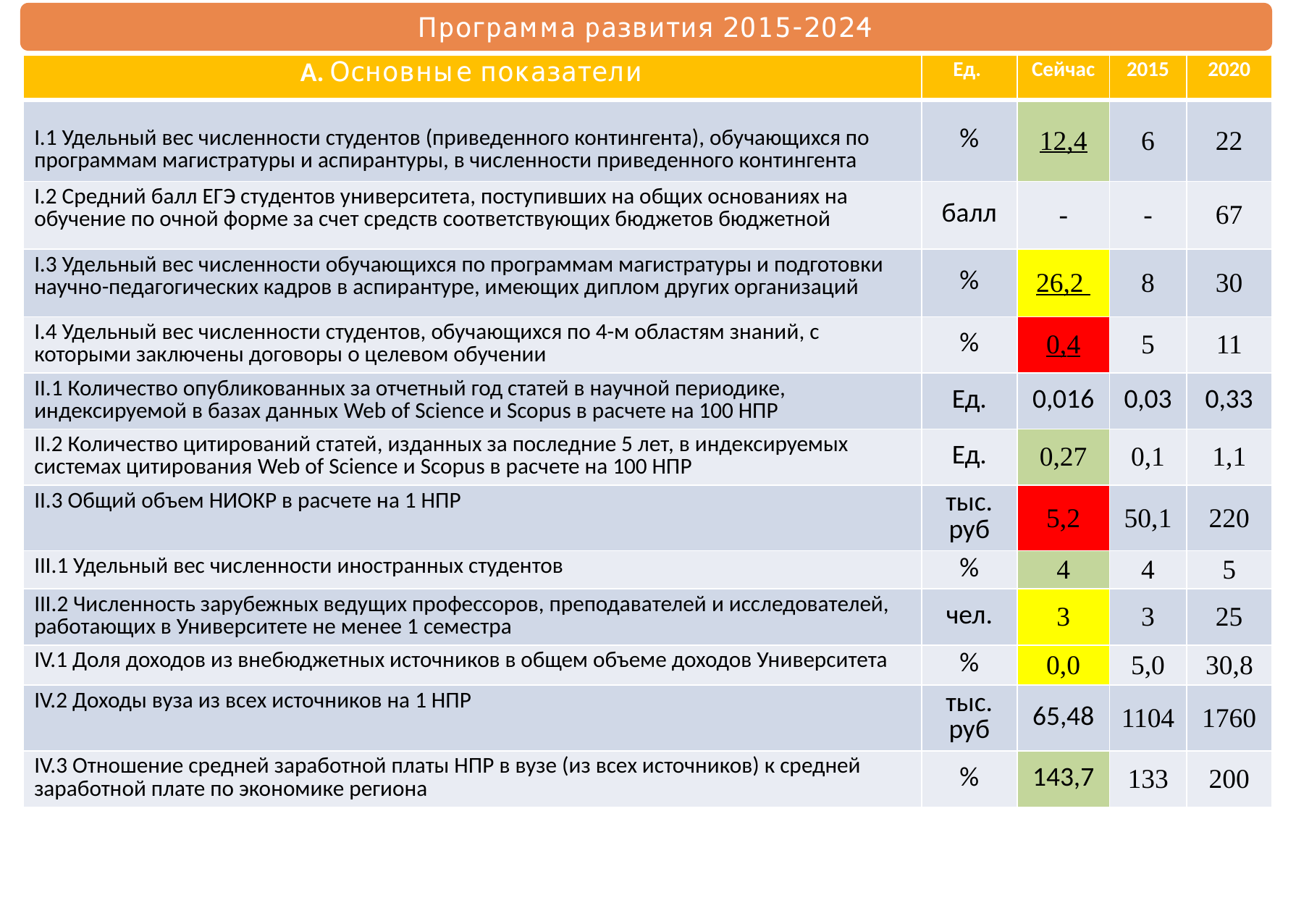

Программа развития 2015-2024
| А. Основные показатели | Ед. | Сейчас | 2015 | 2020 |
| --- | --- | --- | --- | --- |
| I.1 Удельный вес численности студентов (приведенного контингента), обучающихся по программам магистратуры и аспирантуры, в численности приведенного контингента | % | 12,4 | 6 | 22 |
| I.2 Средний балл ЕГЭ студентов университета, поступивших на общих основаниях на обучение по очной форме за счет средств соответствующих бюджетов бюджетной | балл | - | - | 67 |
| I.3 Удельный вес численности обучающихся по программам магистратуры и подготовки научно-педагогических кадров в аспирантуре, имеющих диплом других организаций | % | 26,2 | 8 | 30 |
| I.4 Удельный вес численности студентов, обучающихся по 4-м областям знаний, с которыми заключены договоры о целевом обучении | % | 0,4 | 5 | 11 |
| II.1 Количество опубликованных за отчетный год статей в научной периодике, индексируемой в базах данных Web of Science и Scopus в расчете на 100 НПР | Ед. | 0,016 | 0,03 | 0,33 |
| II.2 Количество цитирований статей, изданных за последние 5 лет, в индексируемых системах цитирования Web of Science и Scopus в расчете на 100 НПР | Ед. | 0,27 | 0,1 | 1,1 |
| II.3 Общий объем НИОКР в расчете на 1 НПР | тыс. руб | 5,2 | 50,1 | 220 |
| III.1 Удельный вес численности иностранных студентов | % | 4 | 4 | 5 |
| III.2 Численность зарубежных ведущих профессоров, преподавателей и исследователей, работающих в Университете не менее 1 семестра | чел. | 3 | 3 | 25 |
| IV.1 Доля доходов из внебюджетных источников в общем объеме доходов Университета | % | 0,0 | 5,0 | 30,8 |
| IV.2 Доходы вуза из всех источников на 1 НПР | тыс. руб | 65,48 | 1104 | 1760 |
| IV.3 Отношение средней заработной платы НПР в вузе (из всех источников) к средней заработной плате по экономике региона | % | 143,7 | 133 | 200 |